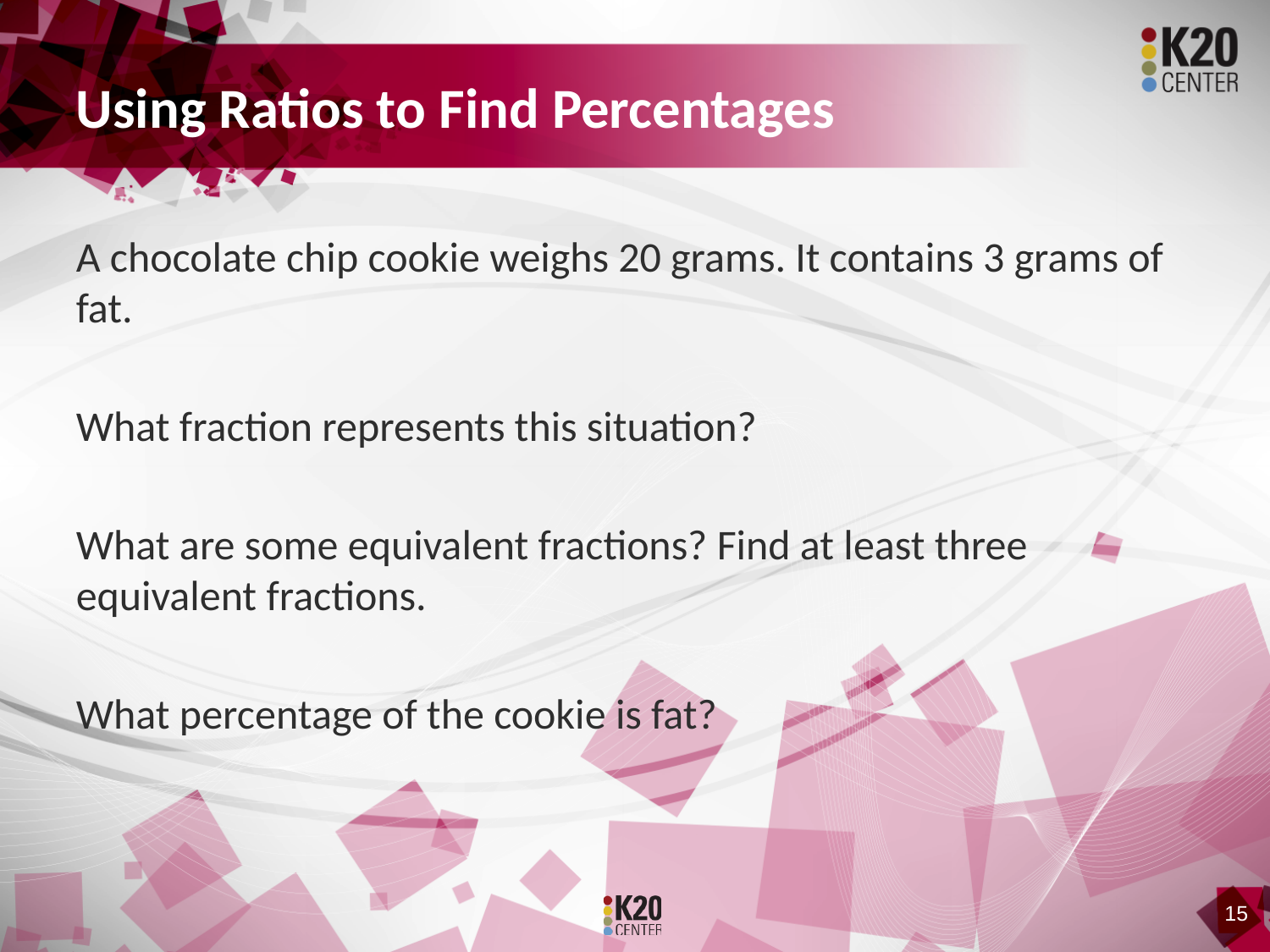

# Using Ratios to Find Percentages
A chocolate chip cookie weighs 20 grams. It contains 3 grams of fat.

What fraction represents this situation?

What are some equivalent fractions? Find at least three equivalent fractions.

What percentage of the cookie is fat?

15